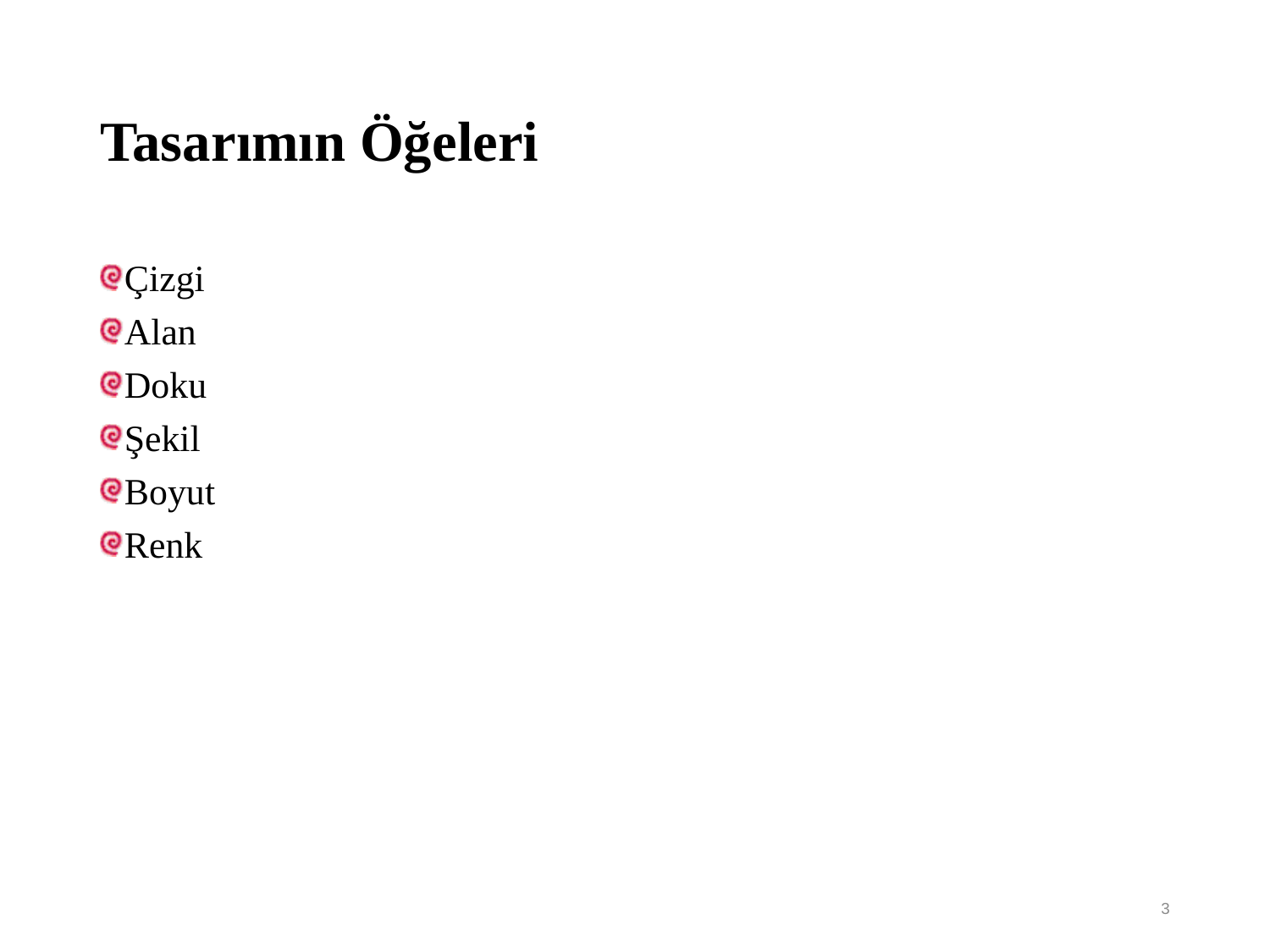

# Tasarımın Öğeleri
Çizgi
Alan
Doku
Şekil
Boyut
Renk
3